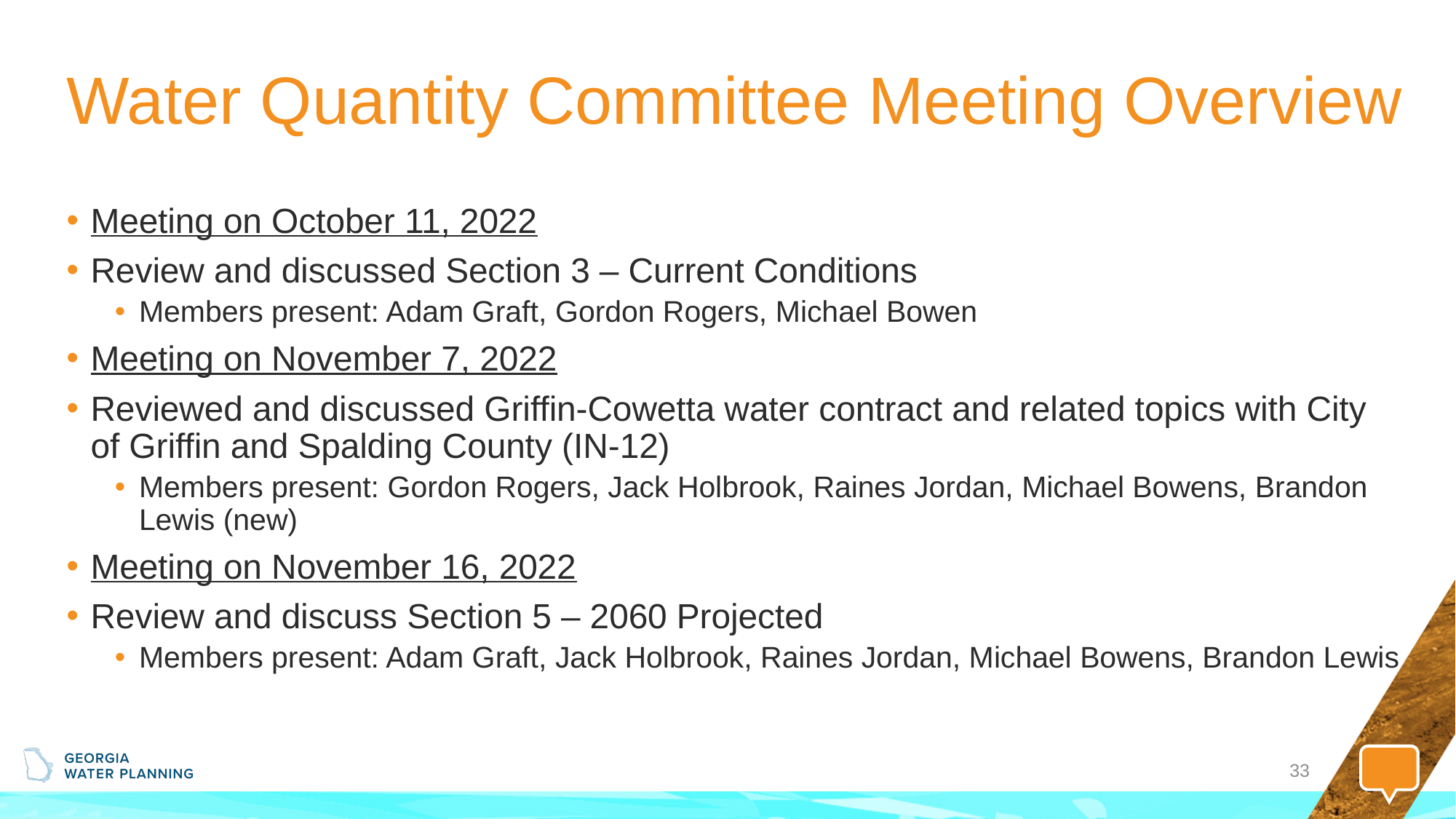

# Water Quantity Committee Meeting Overview
Meeting on October 11, 2022
Review and discussed Section 3 – Current Conditions
Members present: Adam Graft, Gordon Rogers, Michael Bowen
Meeting on November 7, 2022
Reviewed and discussed Griffin-Cowetta water contract and related topics with City of Griffin and Spalding County (IN-12)
Members present: Gordon Rogers, Jack Holbrook, Raines Jordan, Michael Bowens, Brandon Lewis (new)
Meeting on November 16, 2022
Review and discuss Section 5 – 2060 Projected
Members present: Adam Graft, Jack Holbrook, Raines Jordan, Michael Bowens, Brandon Lewis

33